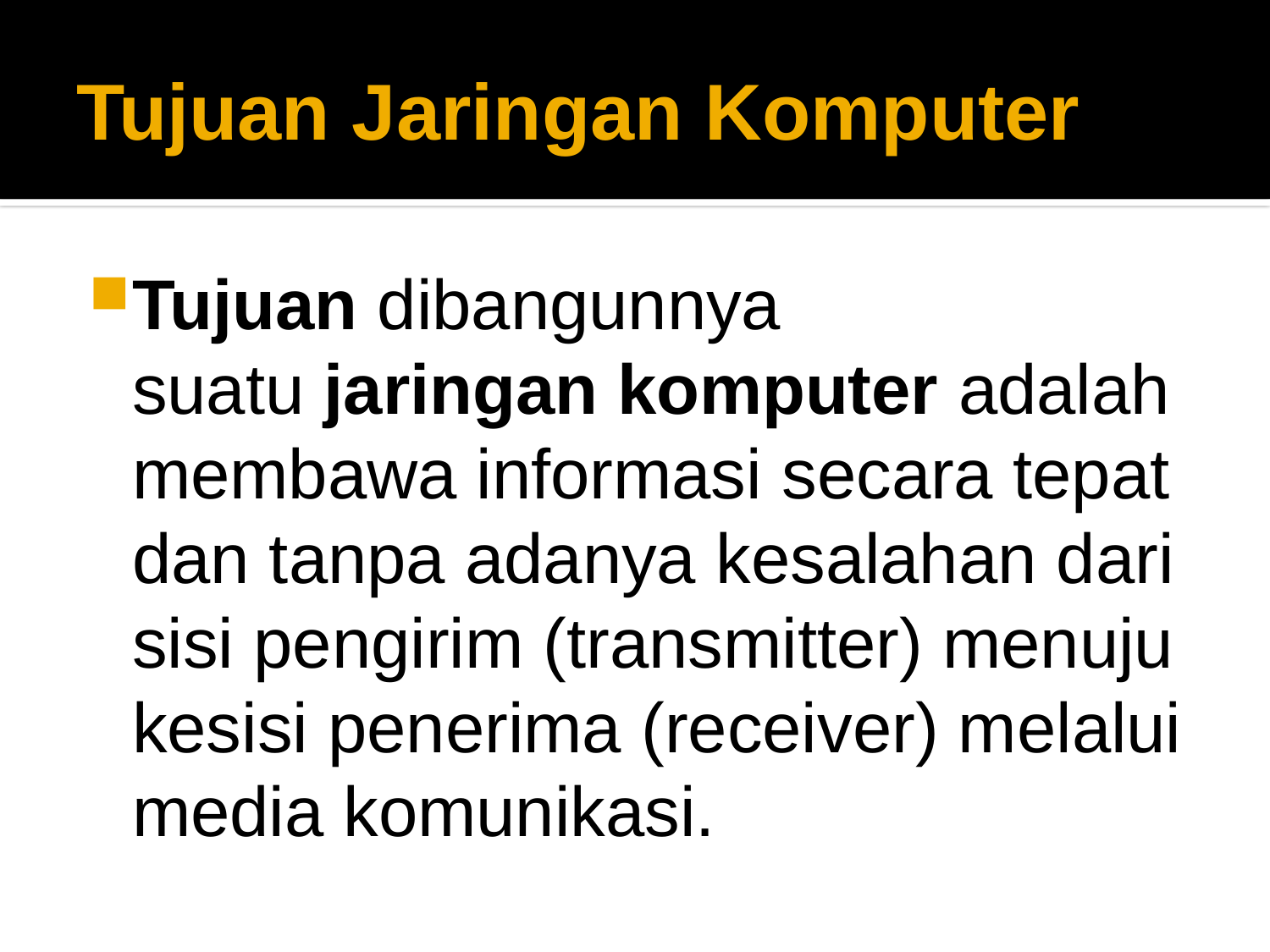

# Tujuan Jaringan Komputer
Tujuan dibangunnya suatu jaringan komputer adalah membawa informasi secara tepat dan tanpa adanya kesalahan dari sisi pengirim (transmitter) menuju kesisi penerima (receiver) melalui media komunikasi.